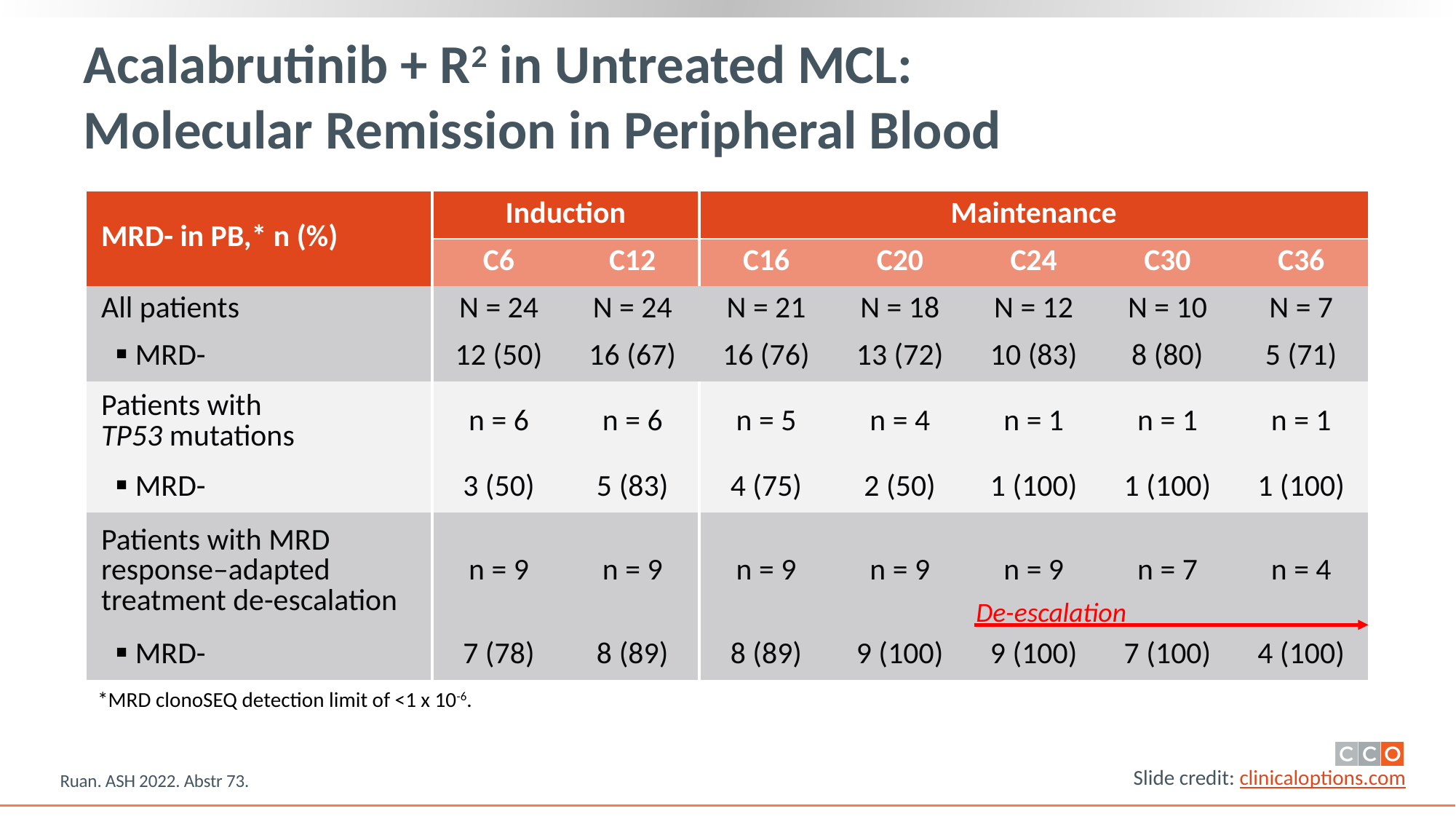

# Acalabrutinib + R2 in Untreated MCL: Molecular Remission in Peripheral Blood
| MRD- in PB,\* n (%) | Induction |  | Maintenance |  |  |  |  |
| --- | --- | --- | --- | --- | --- | --- | --- |
| MRD- in PB,\* n (%) | C6 | C12 | C16 | C20 | C24 | C30 | C36 |
| All patients | N = 24 | N = 24 | N = 21 | N = 18 | N = 12 | N = 10 | N = 7 |
| MRD- | 12 (50) | 16 (67) | 16 (76) | 13 (72) | 10 (83) | 8 (80) | 5 (71) |
| Patients with TP53 mutations | n = 6 | n = 6 | n = 5 | n = 4 | n = 1 | n = 1 | n = 1 |
| MRD- | 3 (50) | 5 (83) | 4 (75) | 2 (50) | 1 (100) | 1 (100) | 1 (100) |
| Patients with MRD response–adapted treatment de-escalation | n = 9 | n = 9 | n = 9 | n = 9 | n = 9 | n = 7 | n = 4 |
| MRD- | 7 (78) | 8 (89) | 8 (89) | 9 (100) | 9 (100) | 7 (100) | 4 (100) |
De-escalation
*MRD clonoSEQ detection limit of <1 x 10-6.
Ruan. ASH 2022. Abstr 73.